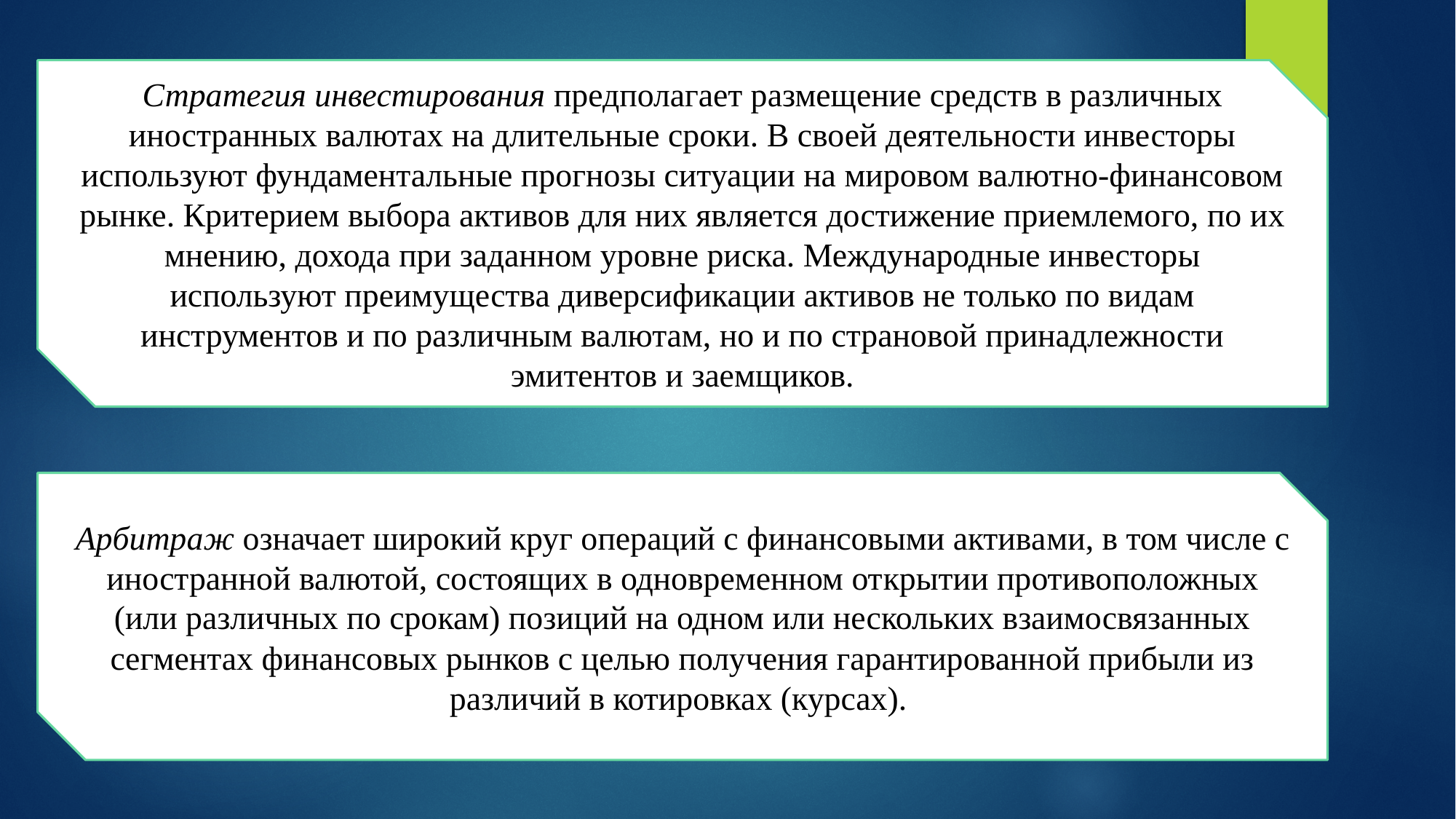

Стратегия инвестирования предполагает размещение средств в различных иностранных валютах на длительные сроки. В своей деятельности инвесторы используют фундаментальные прогнозы ситуации на мировом валютно-финансовом рынке. Критерием выбора активов для них является достижение приемлемого, по их мнению, дохода при заданном уровне риска. Международные инвесторы используют преимущества диверсификации активов не только по видам инструментов и по различным валютам, но и по страновой принадлежности эмитентов и заемщиков.
Арбитраж означает широкий круг операций с финансовыми актива­ми, в том числе с иностранной валютой, состоящих в одновременном от­крытии противоположных (или различных по срокам) позиций на одном или нескольких взаимосвязанных сегментах финансовых рынков с целью получения гарантированной прибыли из различий в котировках (курсах).